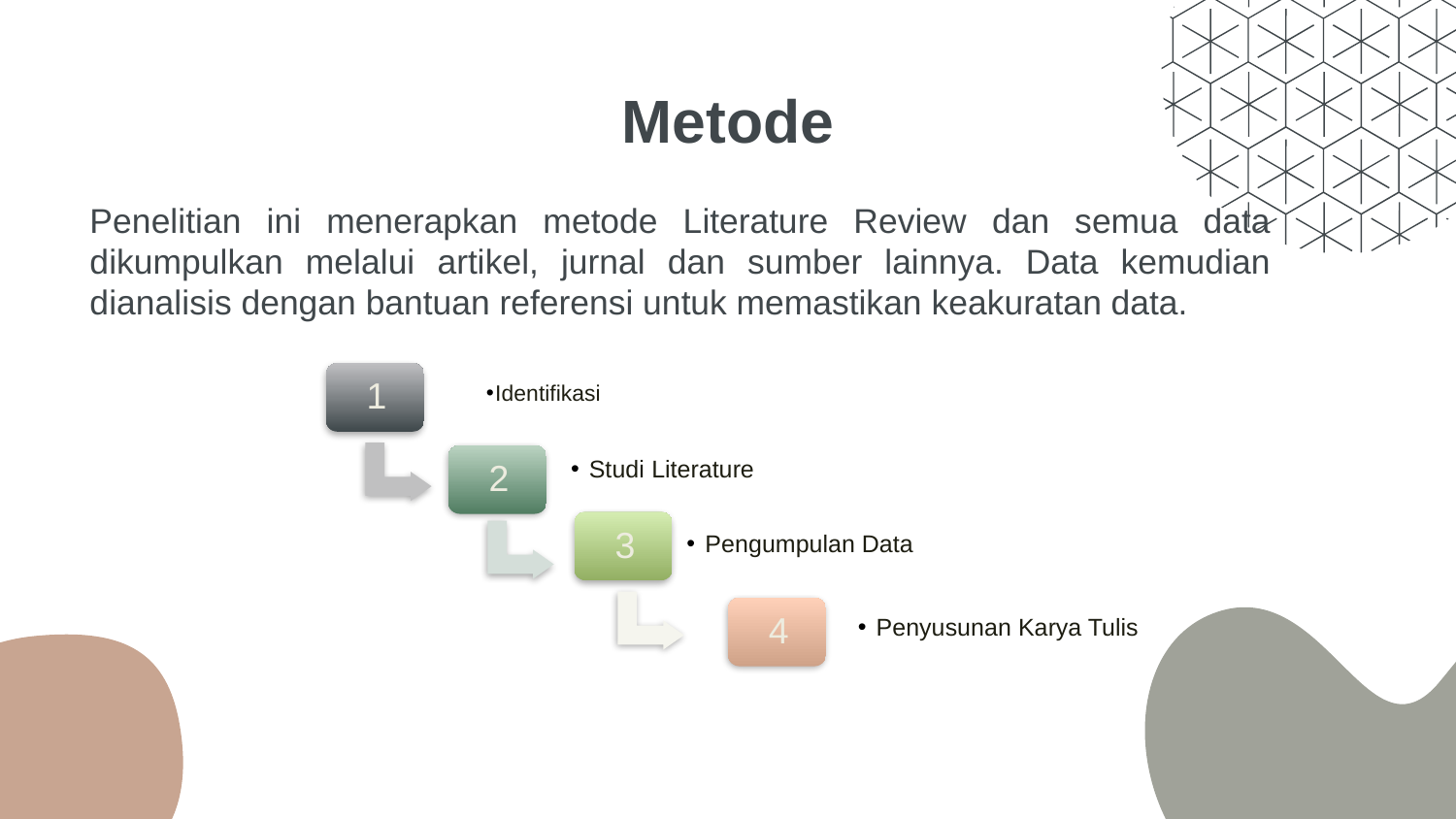

# Metode
Penelitian ini menerapkan metode Literature Review dan semua data dikumpulkan melalui artikel, jurnal dan sumber lainnya. Data kemudian dianalisis dengan bantuan referensi untuk memastikan keakuratan data.

1
Identifikasi Masalah
2
Studi Literature
3
Pengumpulan Data
4
Penyusunan Karya Tulis